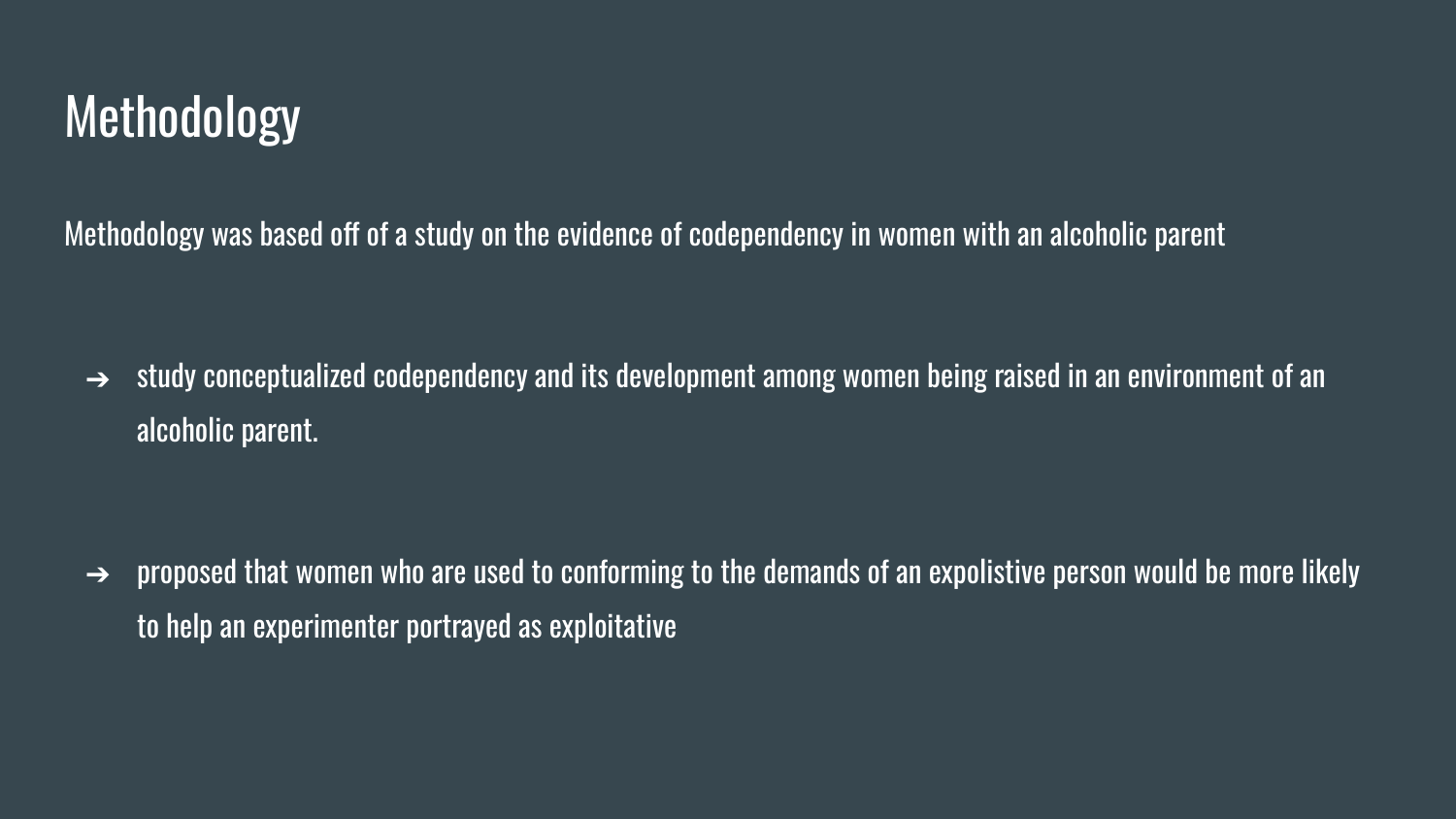

# Methodology
Methodology was based off of a study on the evidence of codependency in women with an alcoholic parent

study conceptualized codependency and its development among women being raised in an environment of an alcoholic parent.

proposed that women who are used to conforming to the demands of an expolistive person would be more likely to help an experimenter portrayed as exploitative